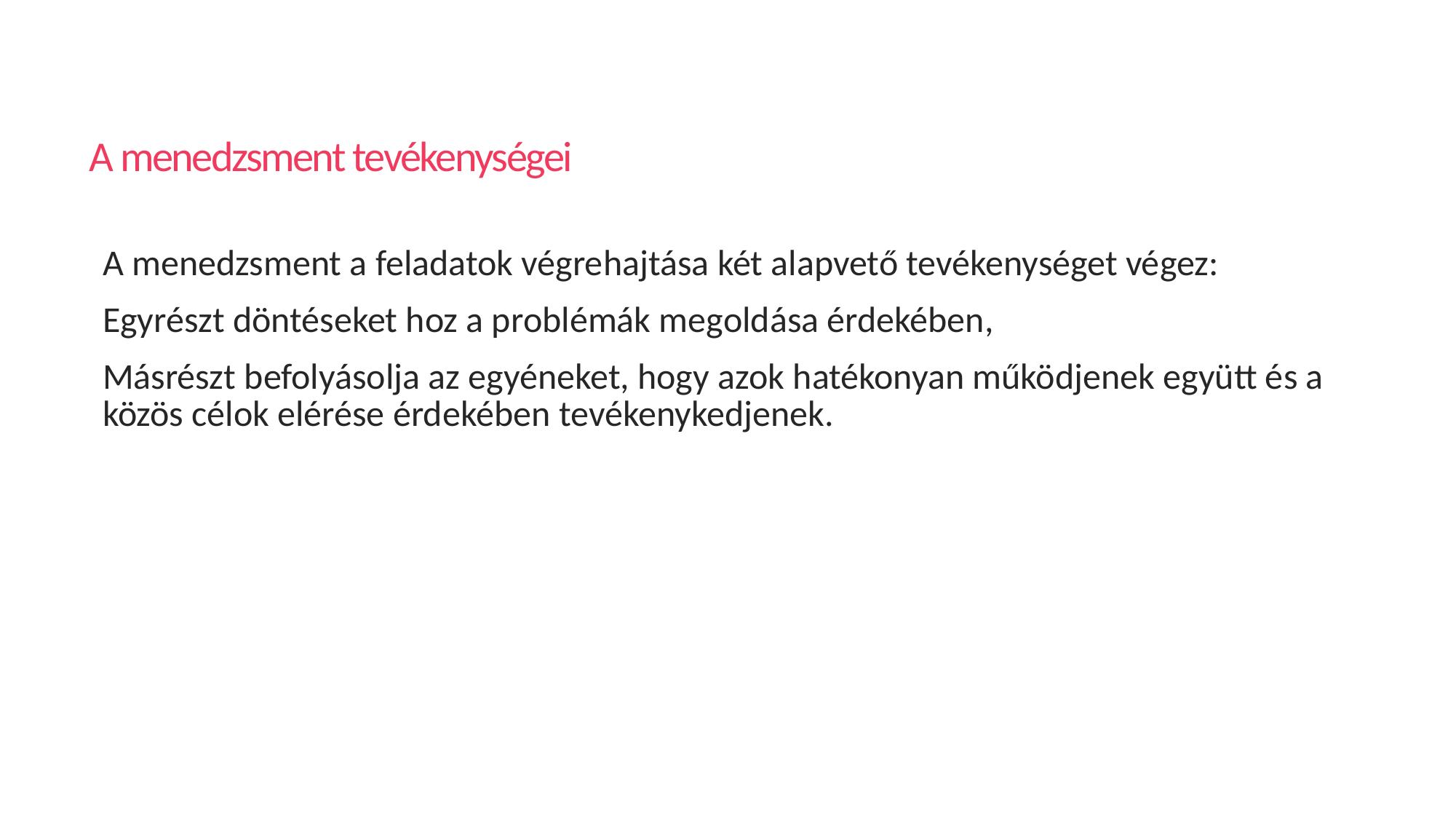

# A menedzsment tevékenységei
A menedzsment a feladatok végrehajtása két alapvető tevékenységet végez:
Egyrészt döntéseket hoz a problémák megoldása érdekében,
Másrészt befolyásolja az egyéneket, hogy azok hatékonyan működjenek együtt és a közös célok elérése érdekében tevékenykedjenek.

www.themegallery.com
Company Logo